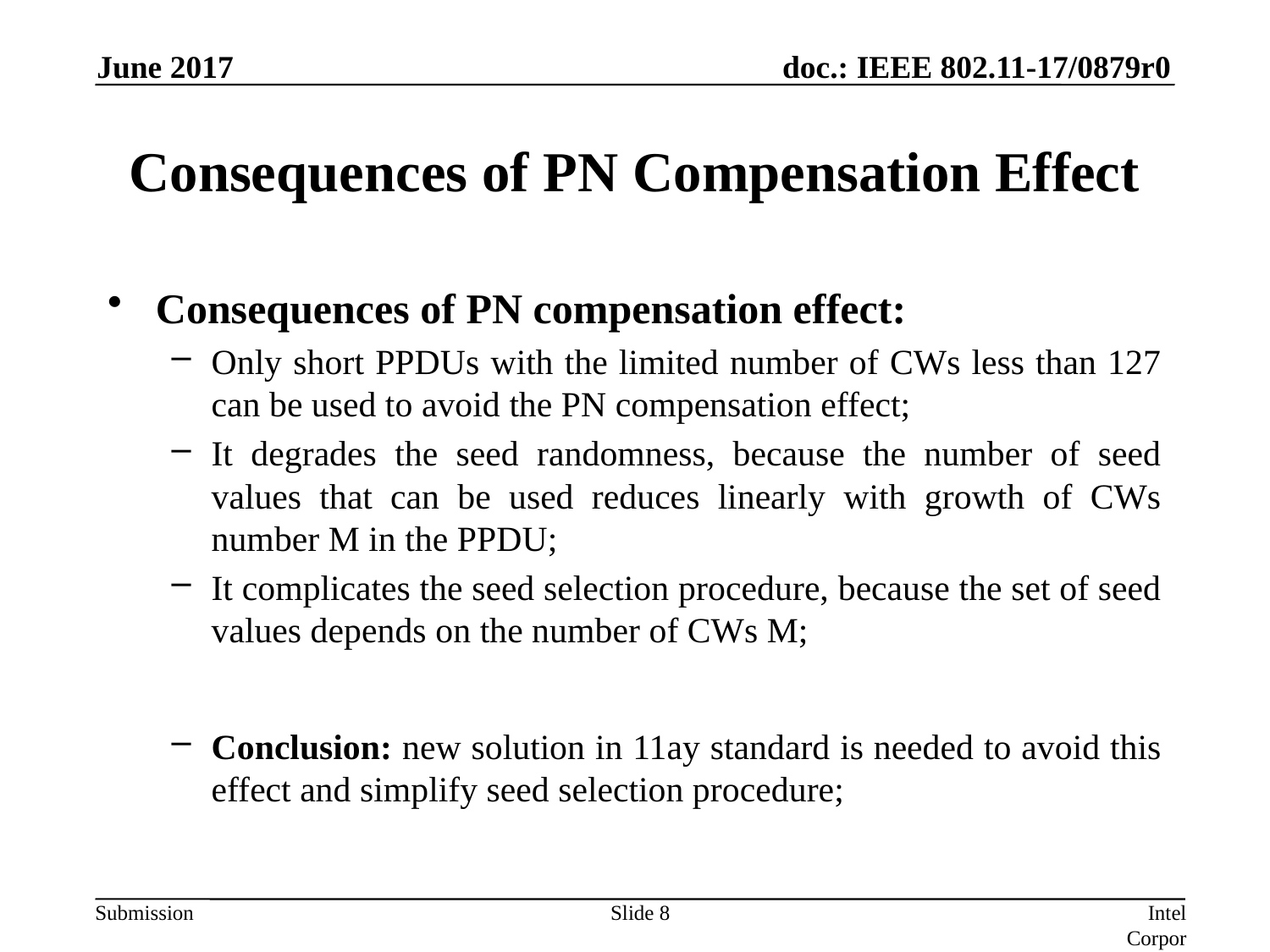

June 2017
# Consequences of PN Compensation Effect
Consequences of PN compensation effect:
Only short PPDUs with the limited number of CWs less than 127 can be used to avoid the PN compensation effect;
It degrades the seed randomness, because the number of seed values that can be used reduces linearly with growth of CWs number M in the PPDU;
It complicates the seed selection procedure, because the set of seed values depends on the number of CWs M;

Conclusion: new solution in 11ay standard is needed to avoid this effect and simplify seed selection procedure;
Slide 8
Intel Corporation